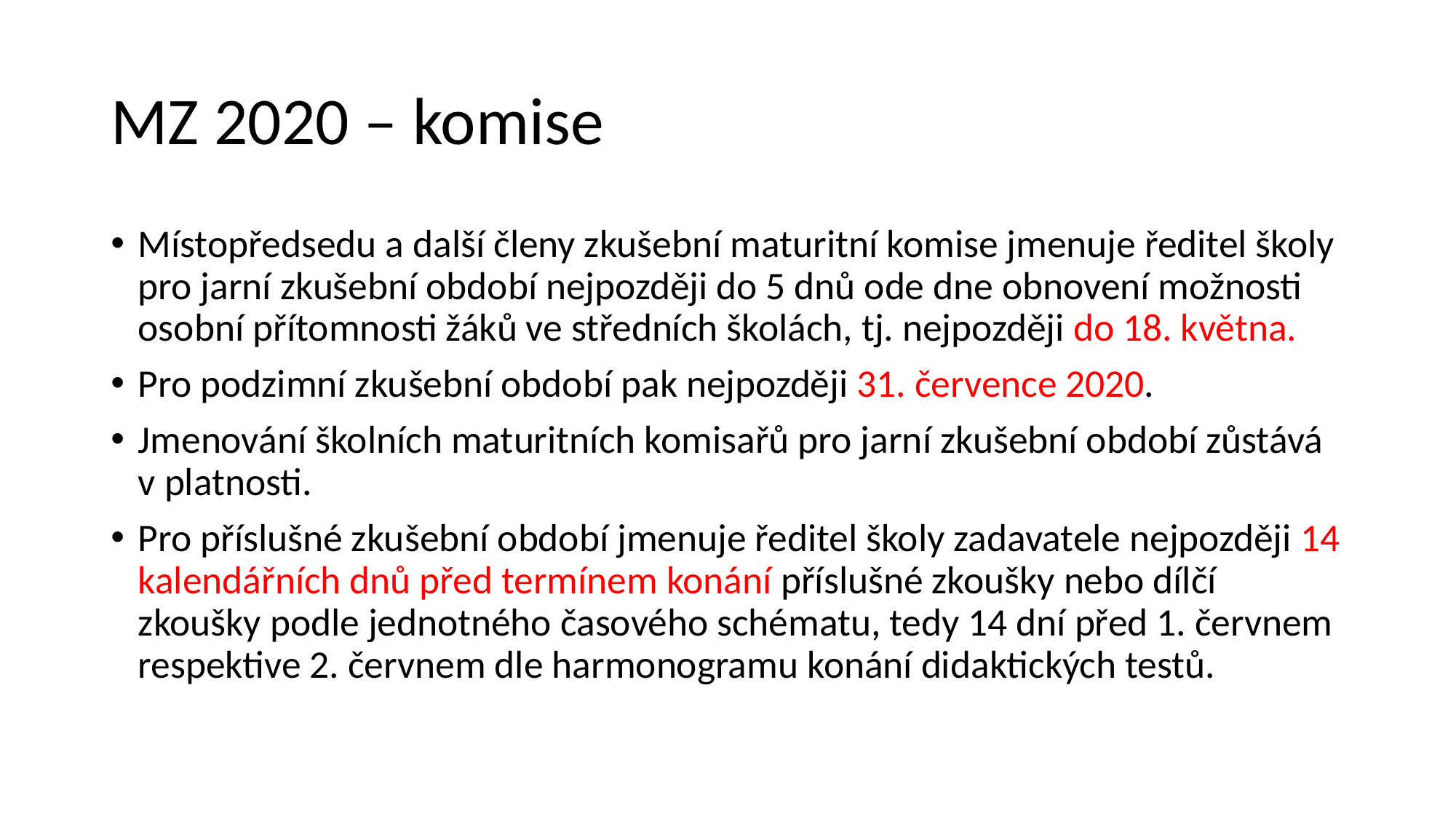

# MZ 2020 – komise
Místopředsedu a další členy zkušební maturitní komise jmenuje ředitel školy pro jarní zkušební období nejpozději do 5 dnů ode dne obnovení možnosti osobní přítomnosti žáků ve středních školách, tj. nejpozději do 18. května.
Pro podzimní zkušební období pak nejpozději 31. července 2020.
Jmenování školních maturitních komisařů pro jarní zkušební období zůstává v platnosti.
Pro příslušné zkušební období jmenuje ředitel školy zadavatele nejpozději 14 kalendářních dnů před termínem konání příslušné zkoušky nebo dílčí zkoušky podle jednotného časového schématu, tedy 14 dní před 1. červnem respektive 2. červnem dle harmonogramu konání didaktických testů.